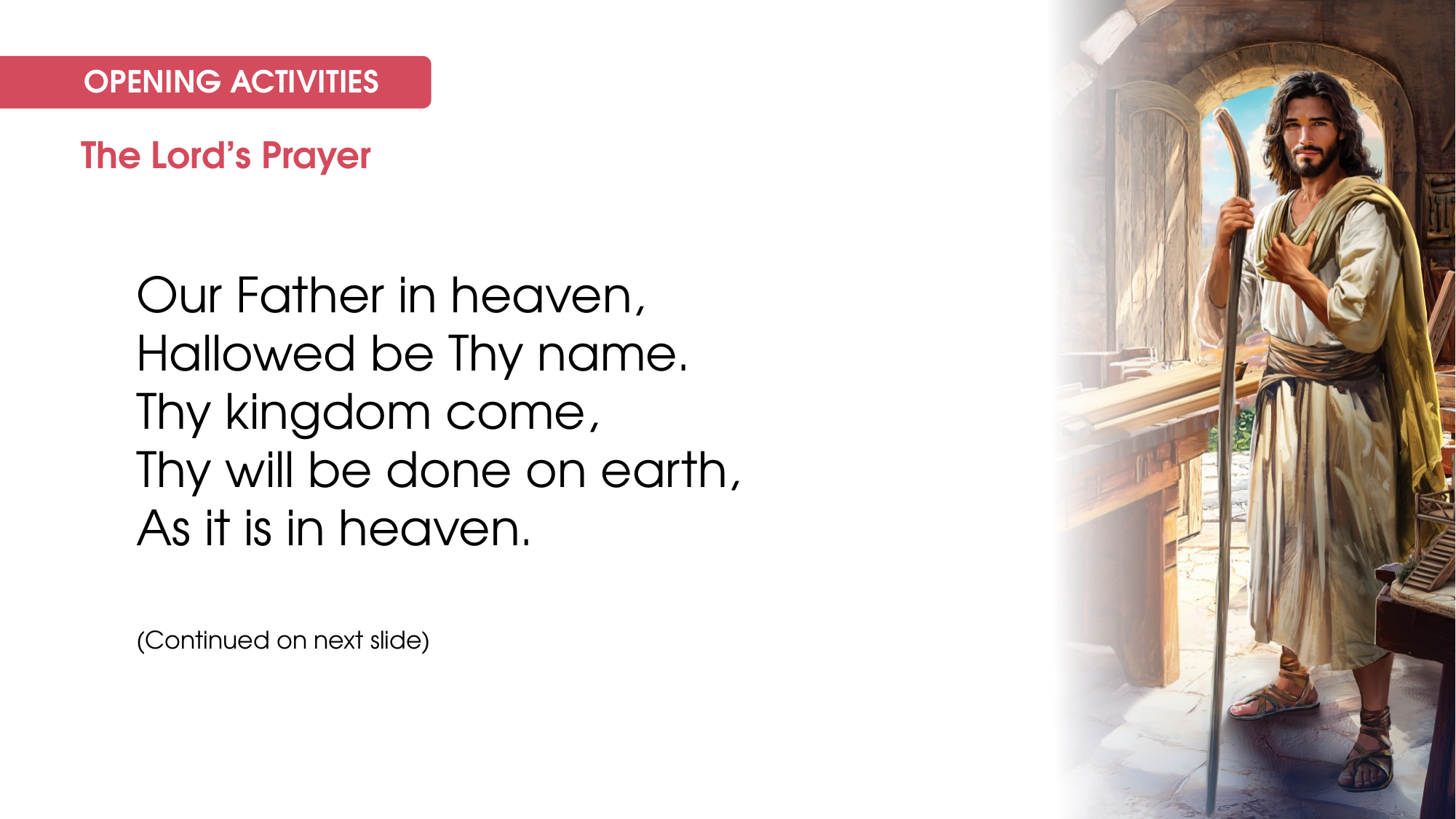

OPENING ACTIVITIES

# The Lord’s Prayer
Our Father in heaven,
Hallowed be Thy name.
Thy kingdom come,
Thy will be done on earth,
As it is in heaven.

(Continued on next slide)